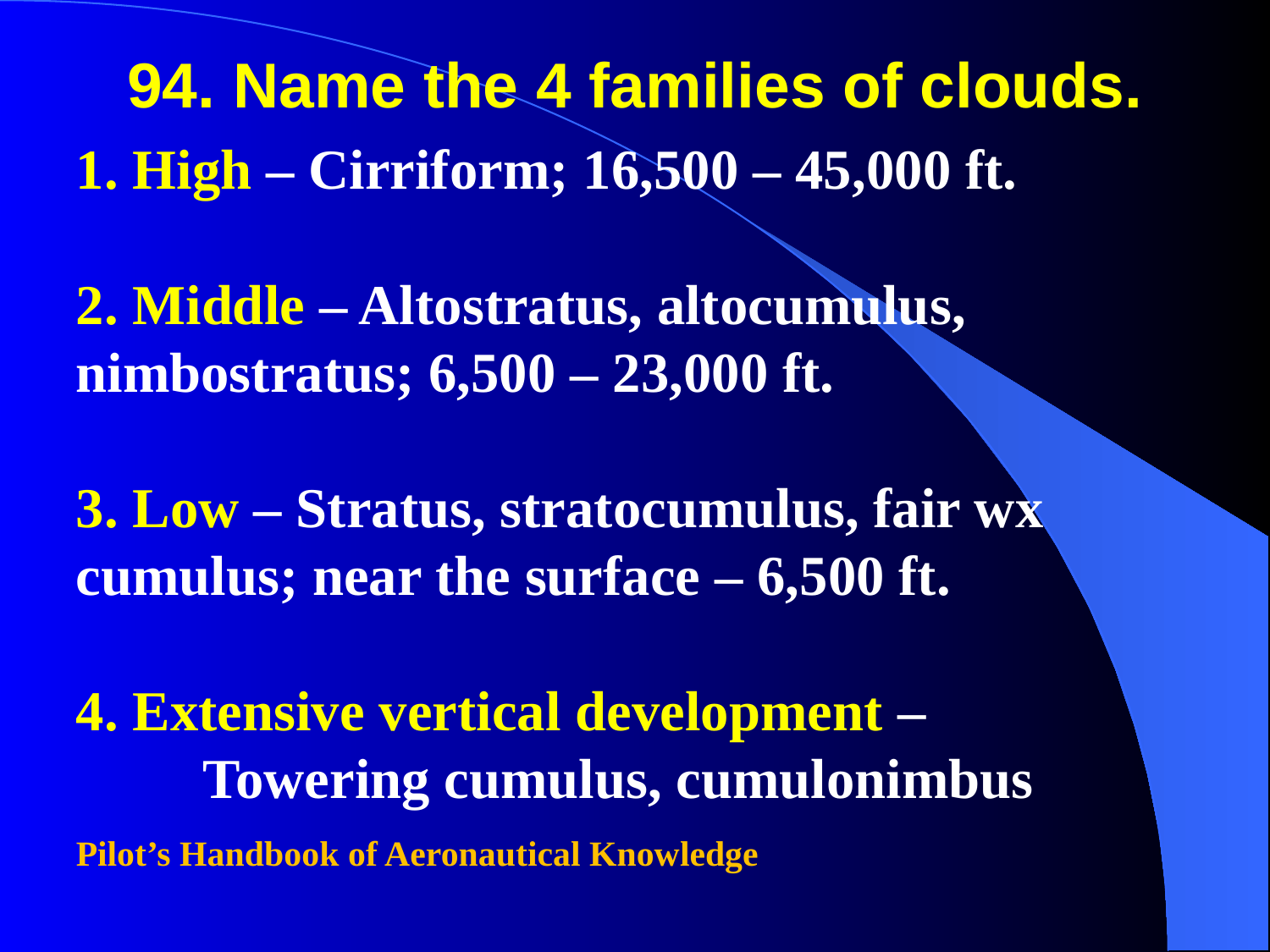

94. Name the 4 families of clouds.
1. High – Cirriform; 16,500 – 45,000 ft.

2. Middle – Altostratus, altocumulus, nimbostratus; 6,500 – 23,000 ft.

3. Low – Stratus, stratocumulus, fair wx cumulus; near the surface – 6,500 ft.

4. Extensive vertical development –
	Towering cumulus, cumulonimbus
Pilot’s Handbook of Aeronautical Knowledge